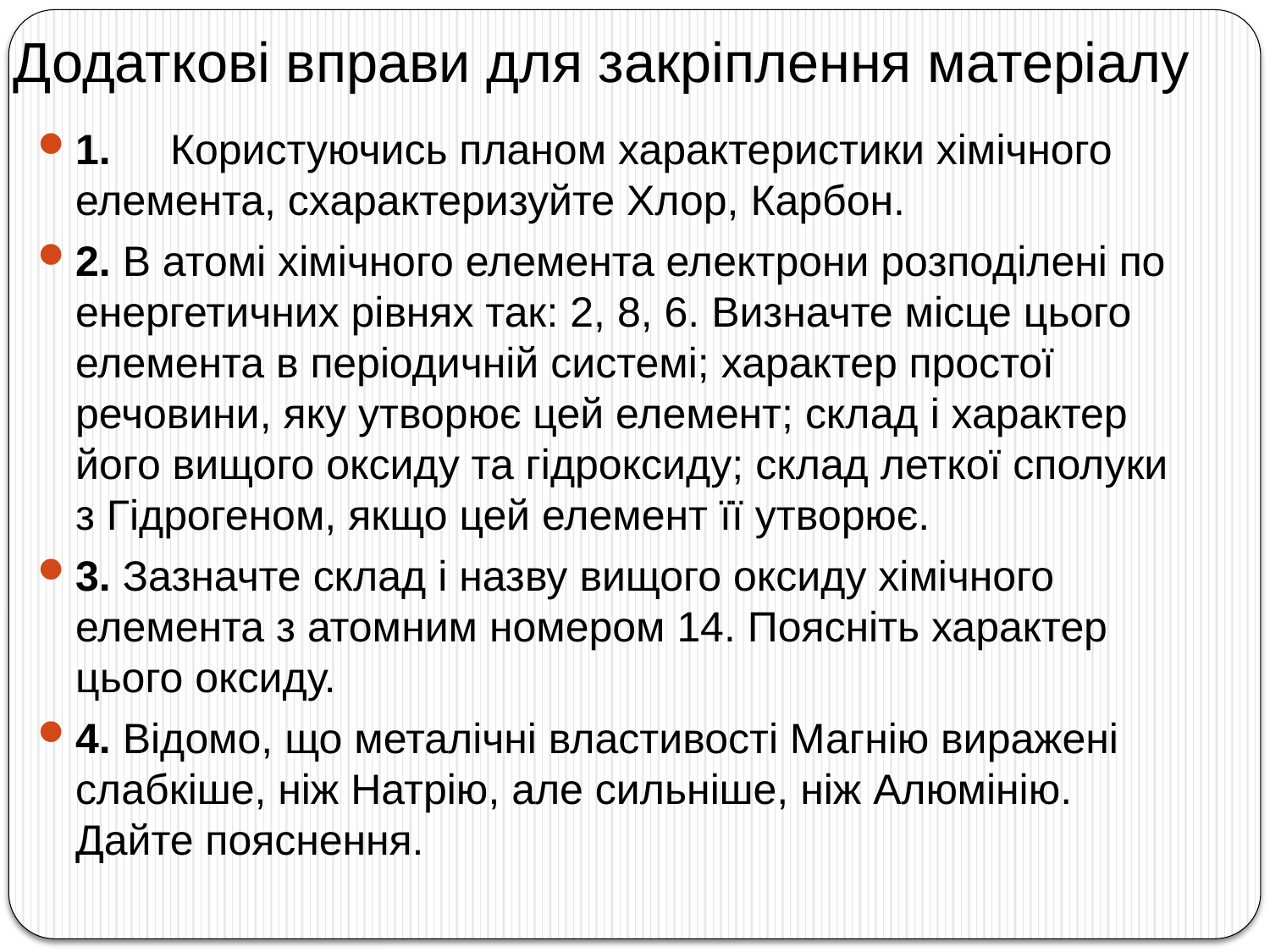

# Додаткові вправи для закріплення матеріалу
1.     Користуючись планом характеристики хімічного елемента, схарактеризуйте Хлор, Карбон.
2. В атомі хімічного елемента електрони розподілені по енергетичних рівнях так: 2, 8, 6. Визначте місце цього елемента в періодичній системі; характер простої речовини, яку утворює цей елемент; склад і характер його вищого оксиду та гідроксиду; склад леткої сполуки з Гідрогеном, якщо цей елемент її утворює.
3. Зазначте склад і назву вищого оксиду хімічного елемента з атомним номером 14. Поясніть характер цього оксиду.
4. Відомо, що металічні властивості Магнію виражені слабкіше, ніж Натрію, але сильніше, ніж Алюмінію. Дайте пояснення.